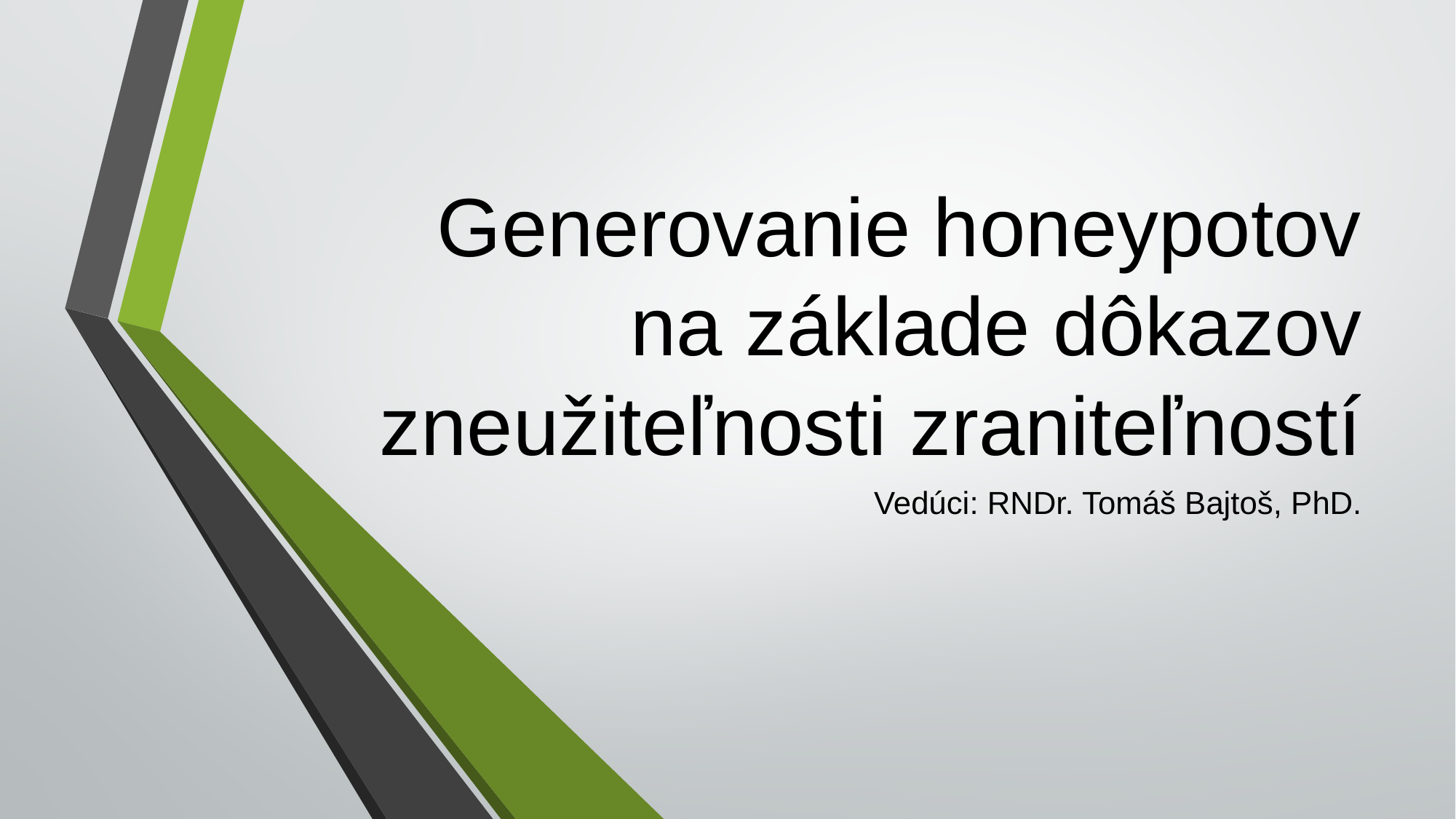

# Generovanie honeypotov na základe dôkazov zneužiteľnosti zraniteľností
Vedúci: RNDr. Tomáš Bajtoš, PhD.